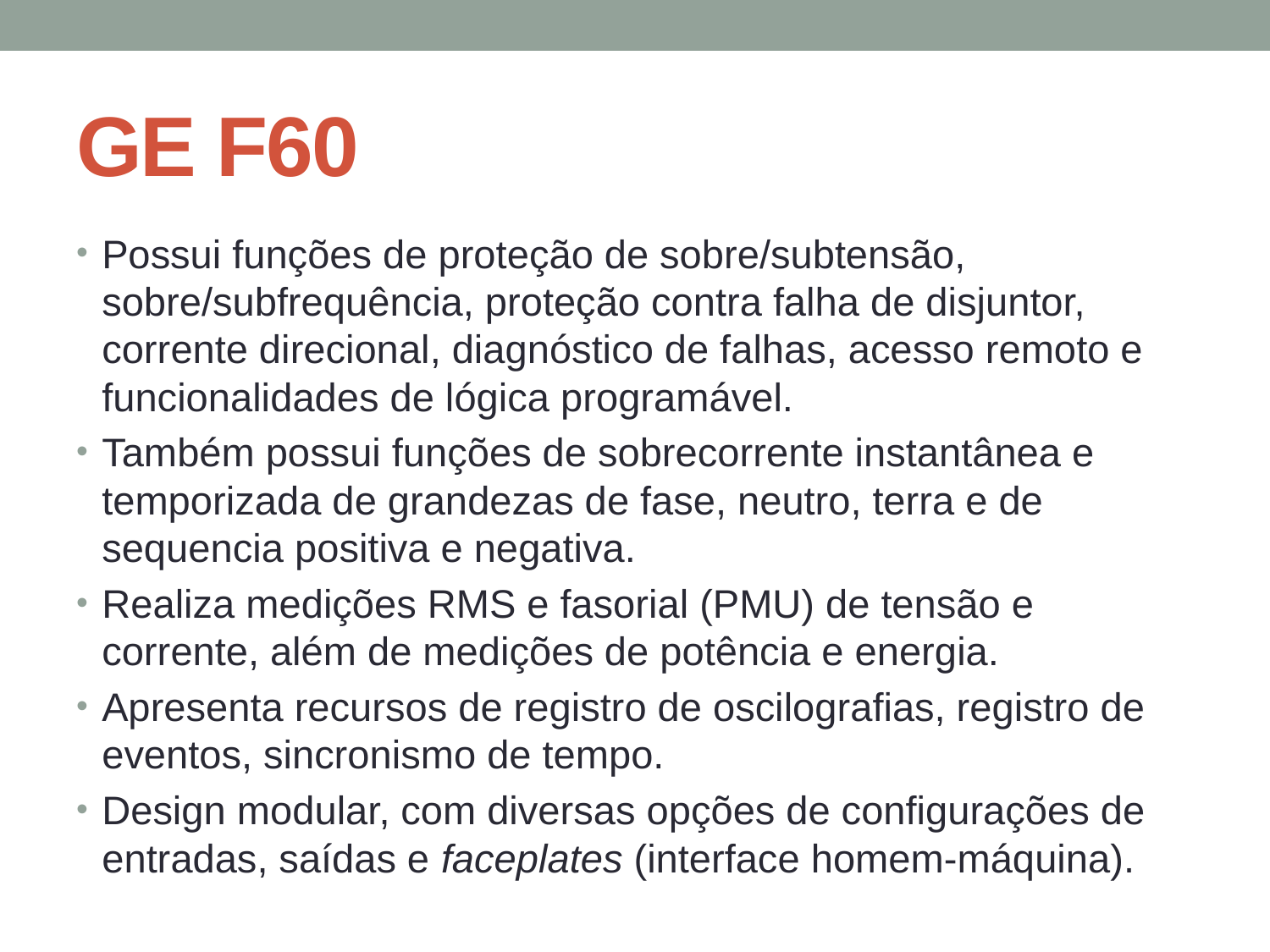

# GE F60
Possui funções de proteção de sobre/subtensão, sobre/subfrequência, proteção contra falha de disjuntor, corrente direcional, diagnóstico de falhas, acesso remoto e funcionalidades de lógica programável.
Também possui funções de sobrecorrente instantânea e temporizada de grandezas de fase, neutro, terra e de sequencia positiva e negativa.
Realiza medições RMS e fasorial (PMU) de tensão e corrente, além de medições de potência e energia.
Apresenta recursos de registro de oscilografias, registro de eventos, sincronismo de tempo.
Design modular, com diversas opções de configurações de entradas, saídas e faceplates (interface homem-máquina).